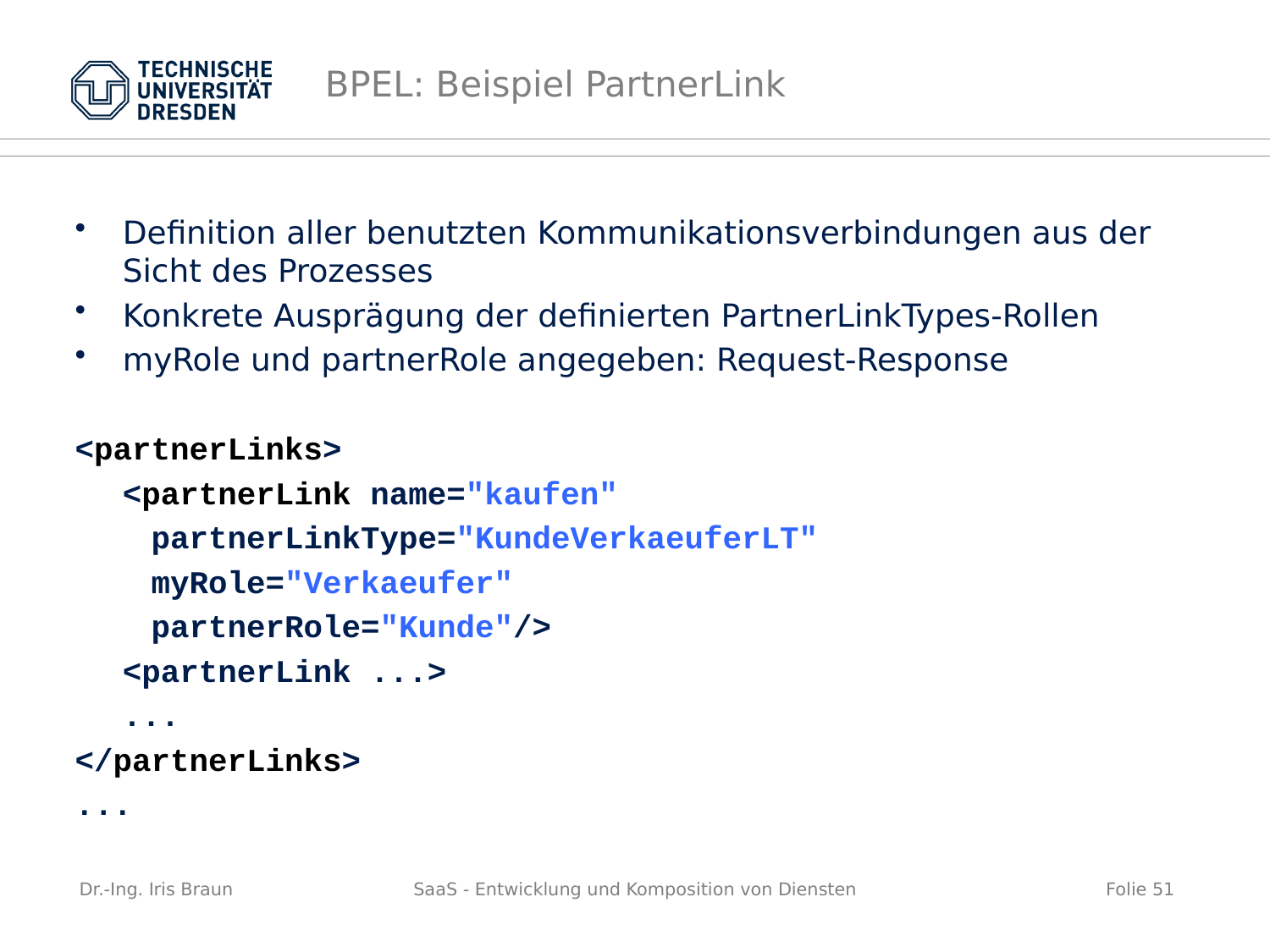

# BPEL: Beispiel PartnerLink
Definition aller benutzten Kommunikationsverbindungen aus der Sicht des Prozesses
Konkrete Ausprägung der definierten PartnerLinkTypes-Rollen
myRole und partnerRole angegeben: Request-Response

<partnerLinks>
	<partnerLink name="kaufen"
    partnerLinkType="KundeVerkaeuferLT"
    myRole="Verkaeufer"
    partnerRole="Kunde"/>
	<partnerLink ...>
	...
</partnerLinks>
...
Dr.-Ing. Iris Braun
SaaS - Entwicklung und Komposition von Diensten
Folie 51